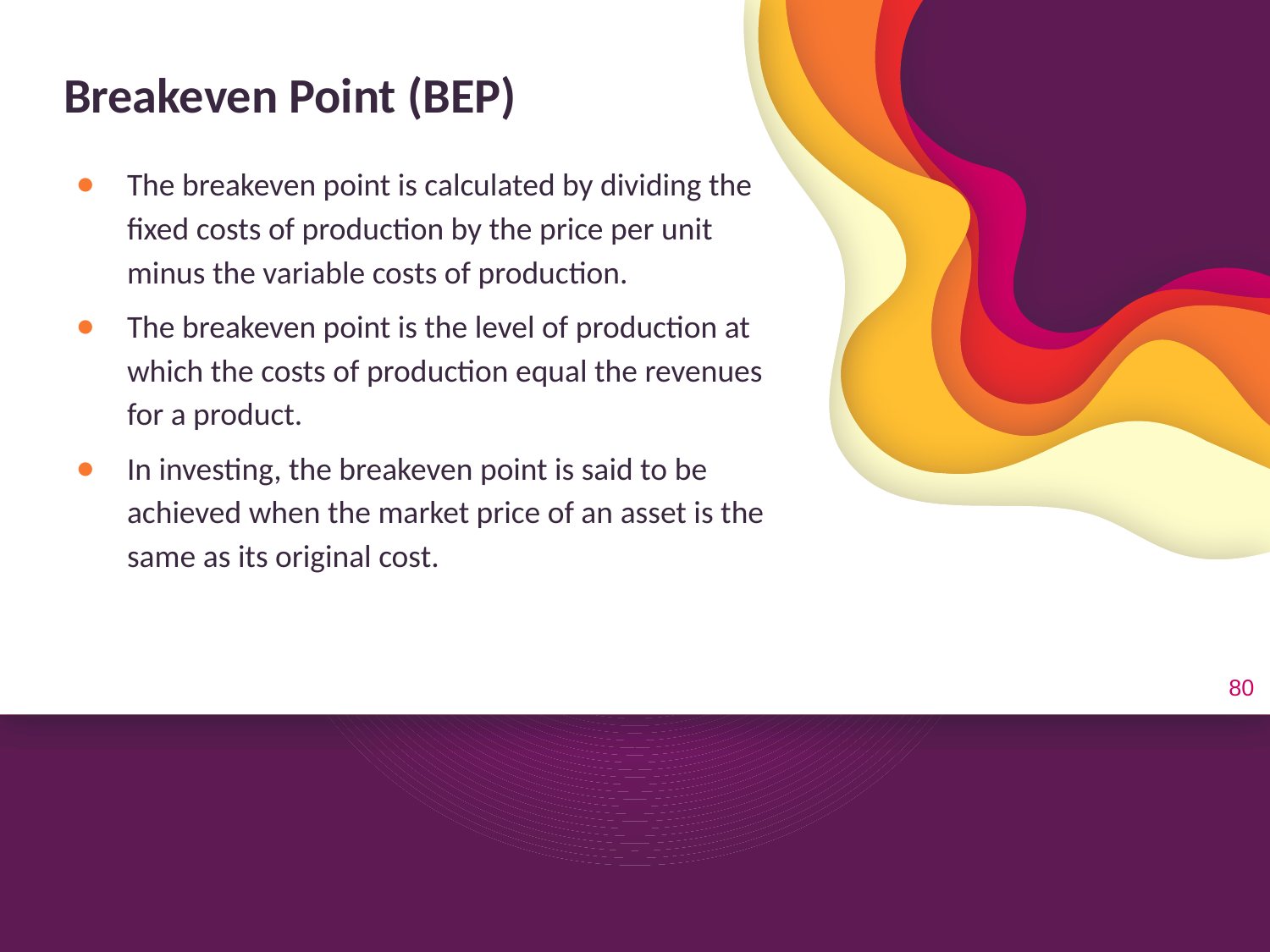

# Breakeven Point (BEP)
The breakeven point is calculated by dividing the fixed costs of production by the price per unit minus the variable costs of production.
The breakeven point is the level of production at which the costs of production equal the revenues for a product.
In investing, the breakeven point is said to be achieved when the market price of an asset is the same as its original cost.
80